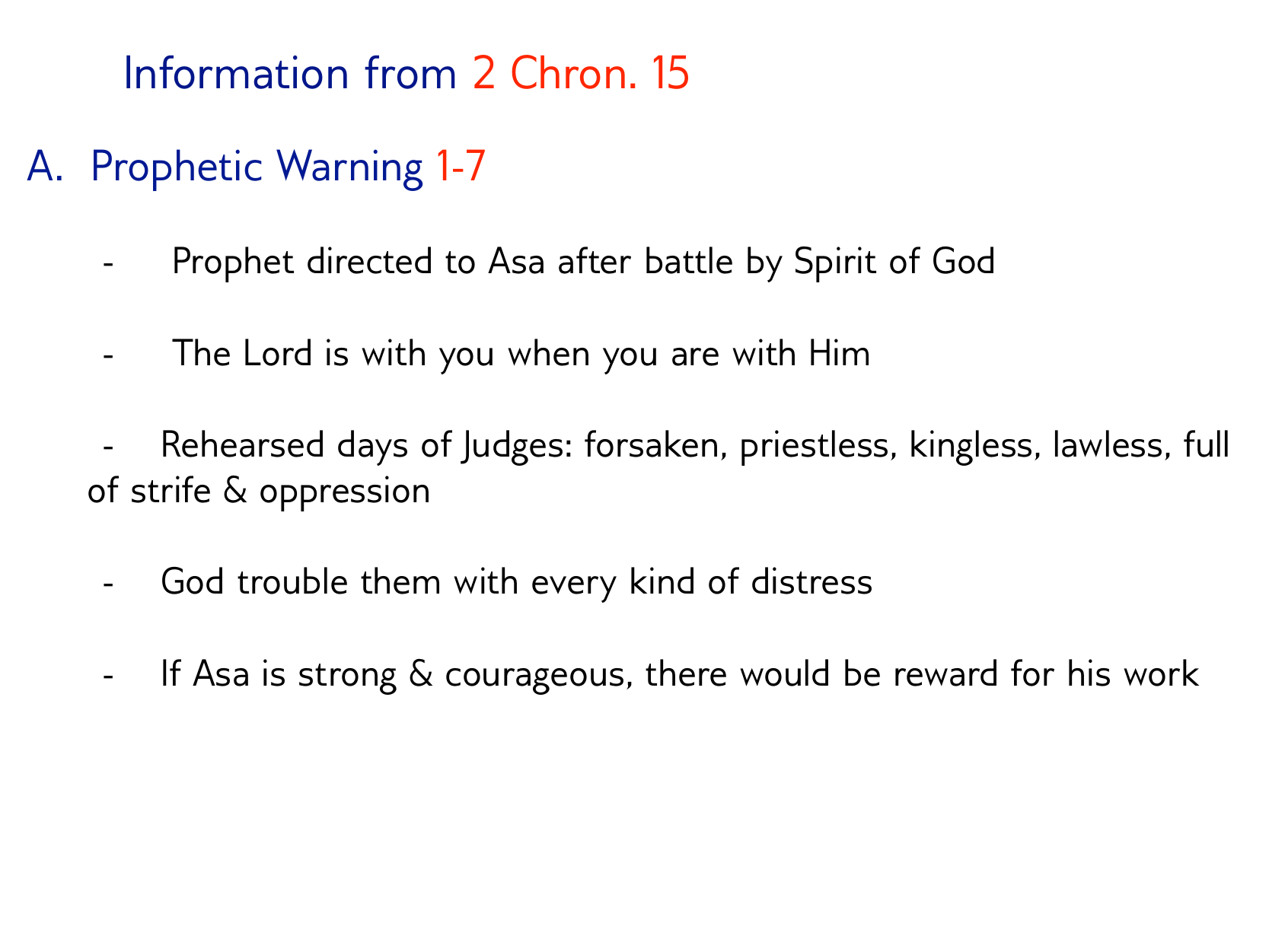

# Information from 2 Chron. 15
A.  Prophetic Warning 1-7
-     Prophet directed to Asa after battle by Spirit of God
-     The Lord is with you when you are with Him
-    Rehearsed days of Judges: forsaken, priestless, kingless, lawless, full of strife & oppression
-    God trouble them with every kind of distress
-    If Asa is strong & courageous, there would be reward for his work